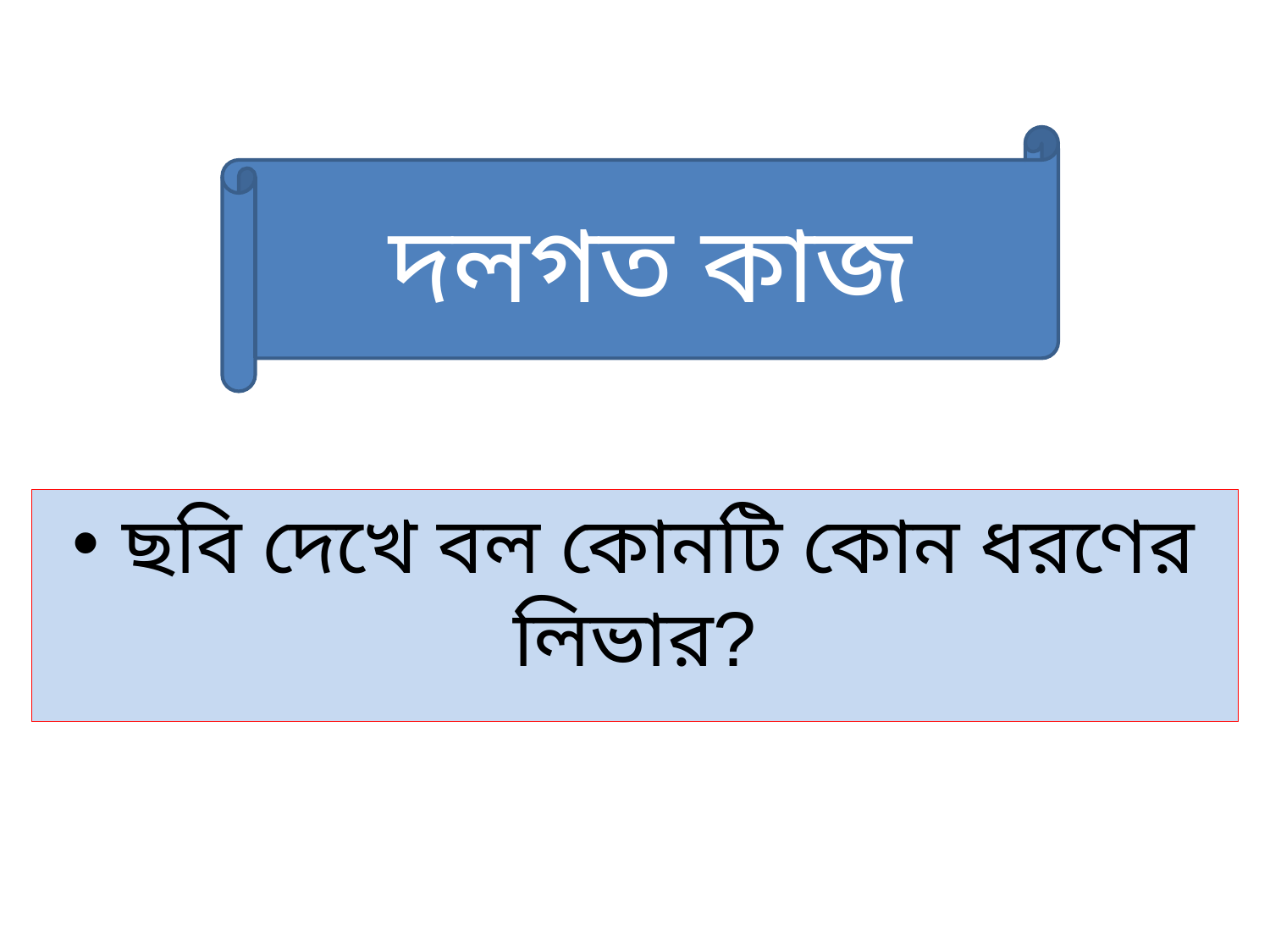

দলগত কাজ
 ছবি দেখে বল কোনটি কোন ধরণের লিভার?